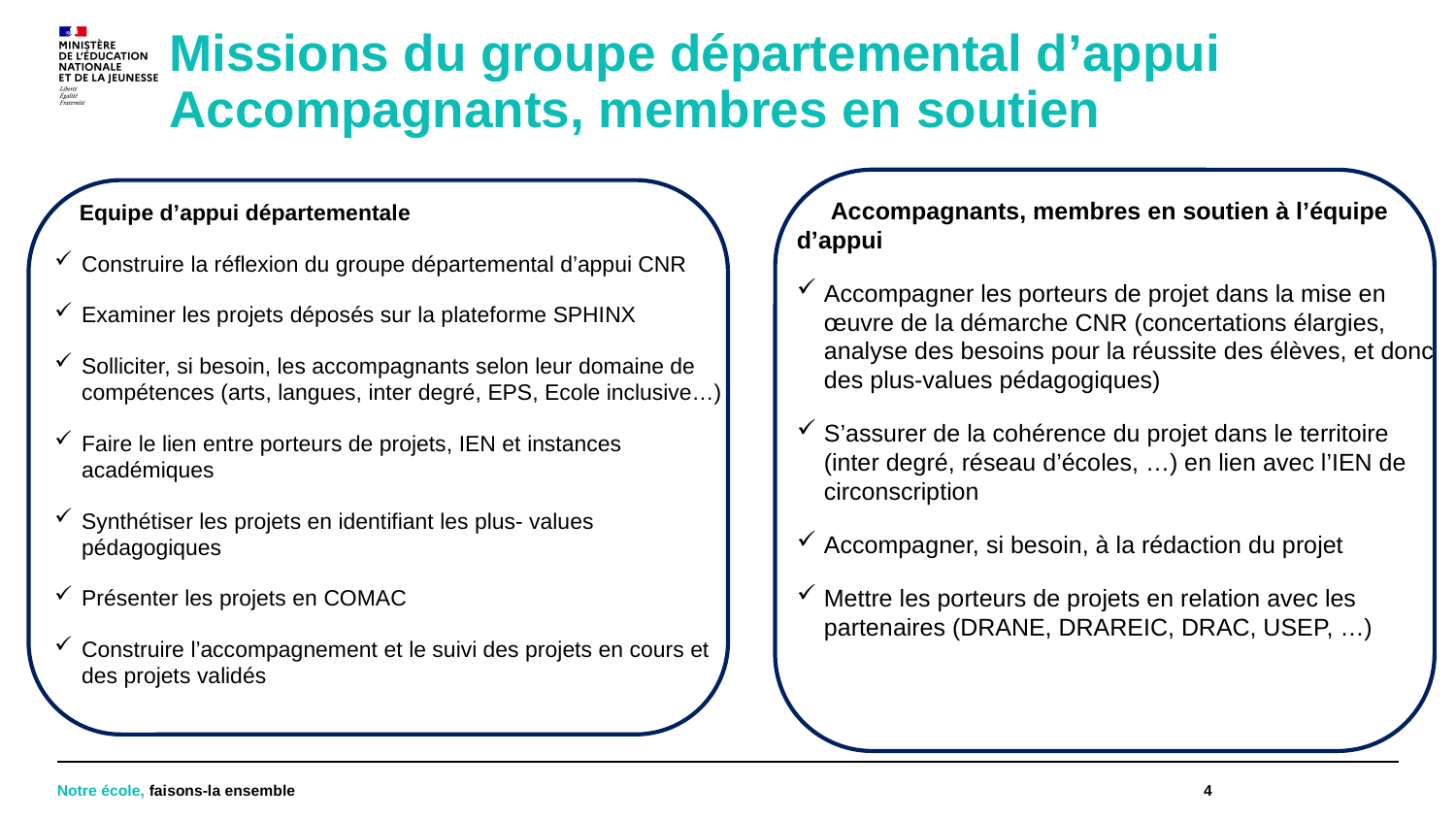

# Missions du groupe départemental d’appui Accompagnants, membres en soutien

     Accompagnants, membres en soutien à l’équipe     d’appui
Accompagner les porteurs de projet dans la mise en œuvre de la démarche CNR (concertations élargies, analyse des besoins pour la réussite des élèves, et donc des plus-values pédagogiques)
S’assurer de la cohérence du projet dans le territoire   (inter degré, réseau d’écoles, …) en lien avec l’IEN de circonscription
Accompagner, si besoin, à la rédaction du projet
Mettre les porteurs de projets en relation avec les partenaires (DRANE, DRAREIC, DRAC, USEP, …)

    Equipe d’appui départementale
Construire la réflexion du groupe départemental d’appui CNR
Examiner les projets déposés sur la plateforme SPHINX
Solliciter, si besoin, les accompagnants selon leur domaine de compétences (arts, langues, inter degré, EPS, Ecole inclusive…)
Faire le lien entre porteurs de projets, IEN et instances académiques
Synthétiser les projets en identifiant les plus- values pédagogiques
Présenter les projets en COMAC
Construire l’accompagnement et le suivi des projets en cours et des projets validés

Notre école, faisons-la ensemble
4